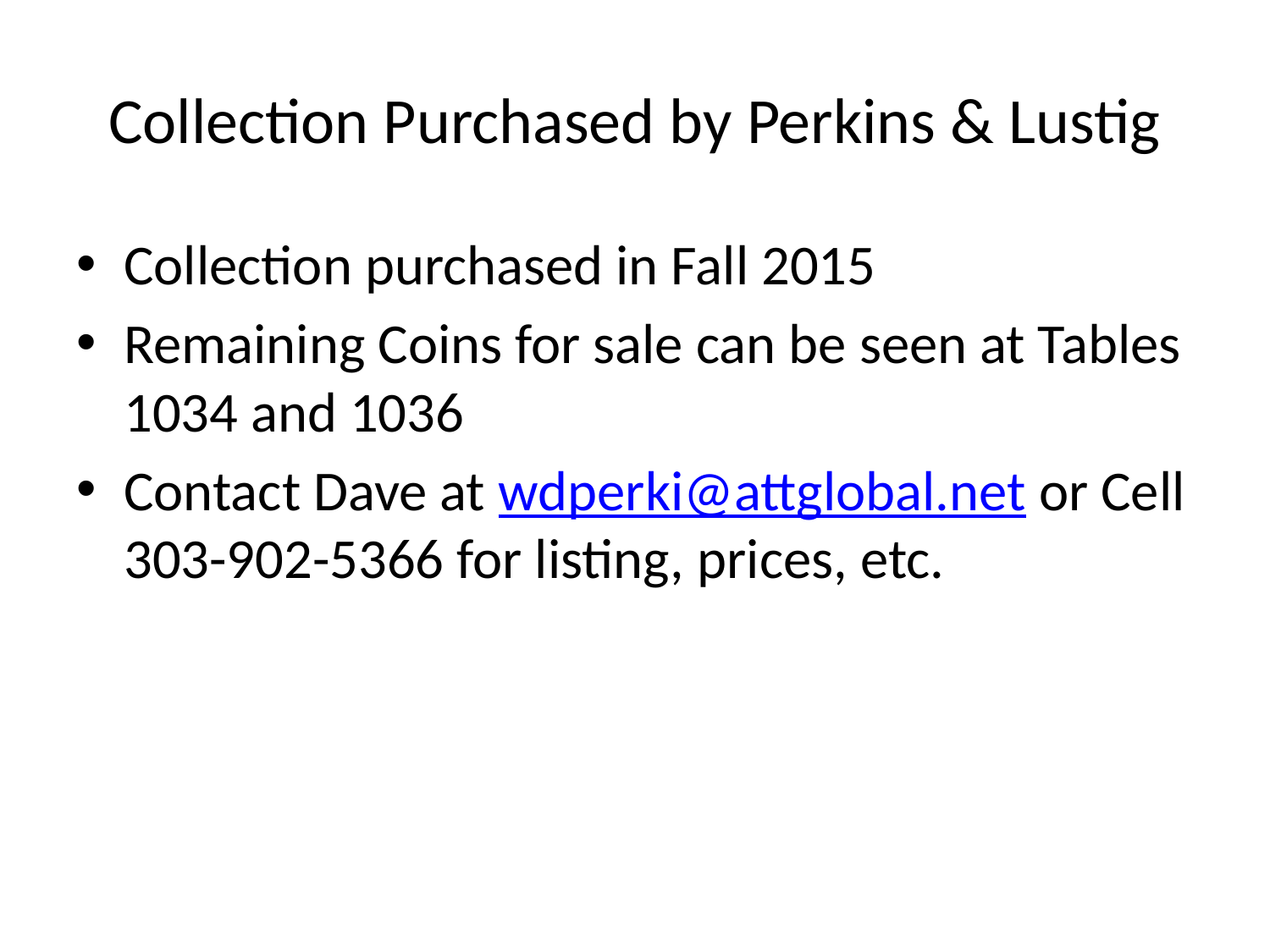

# Collection Purchased by Perkins & Lustig
Collection purchased in Fall 2015
Remaining Coins for sale can be seen at Tables 1034 and 1036
Contact Dave at wdperki@attglobal.net or Cell 303-902-5366 for listing, prices, etc.